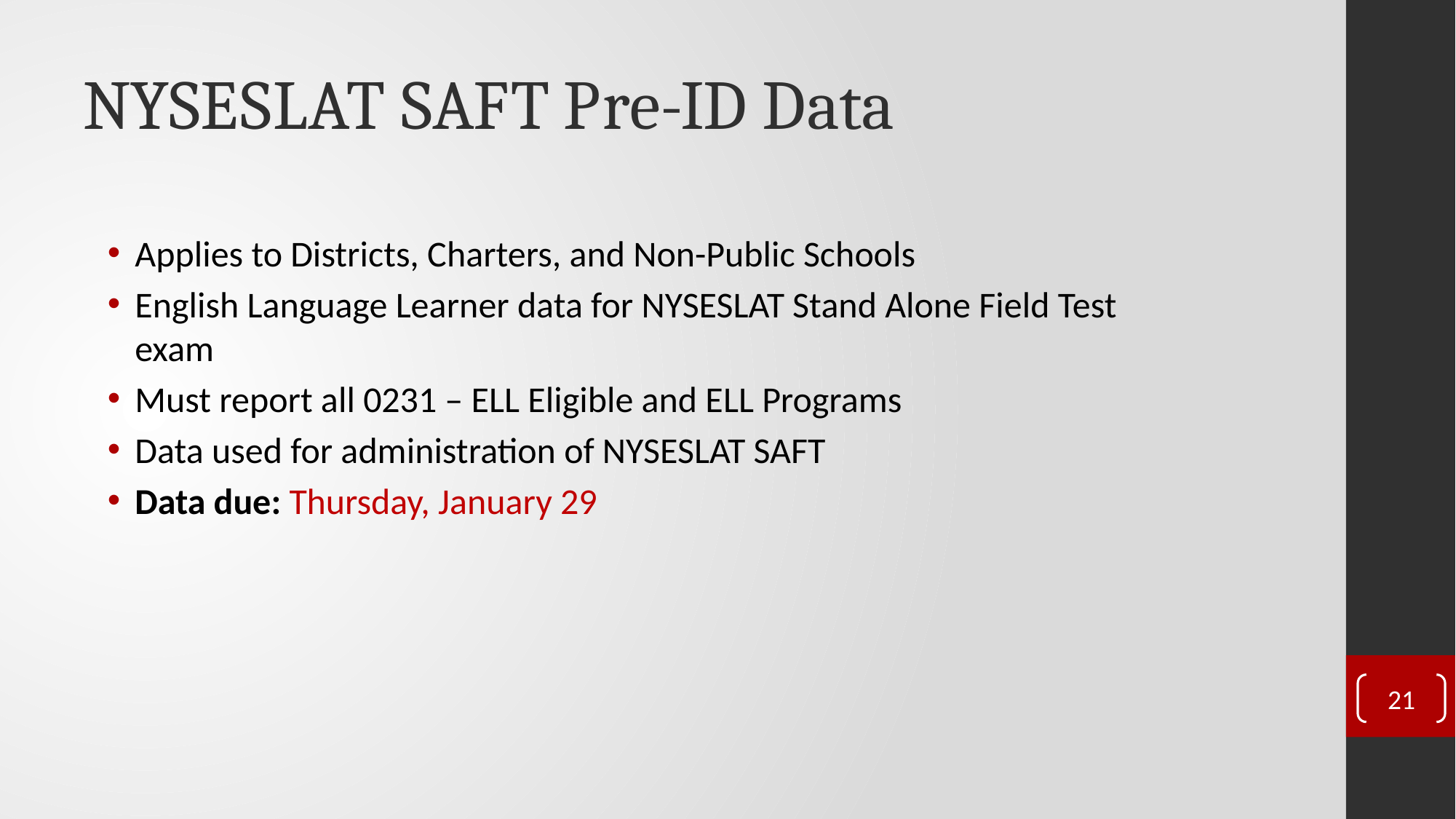

# NYSESLAT SAFT Pre-ID Data

Applies to Districts, Charters, and Non-Public Schools
English Language Learner data for NYSESLAT Stand Alone Field Test exam
Must report all 0231 – ELL Eligible and ELL Programs
Data used for administration of NYSESLAT SAFT
Data due: Thursday, January 29
21